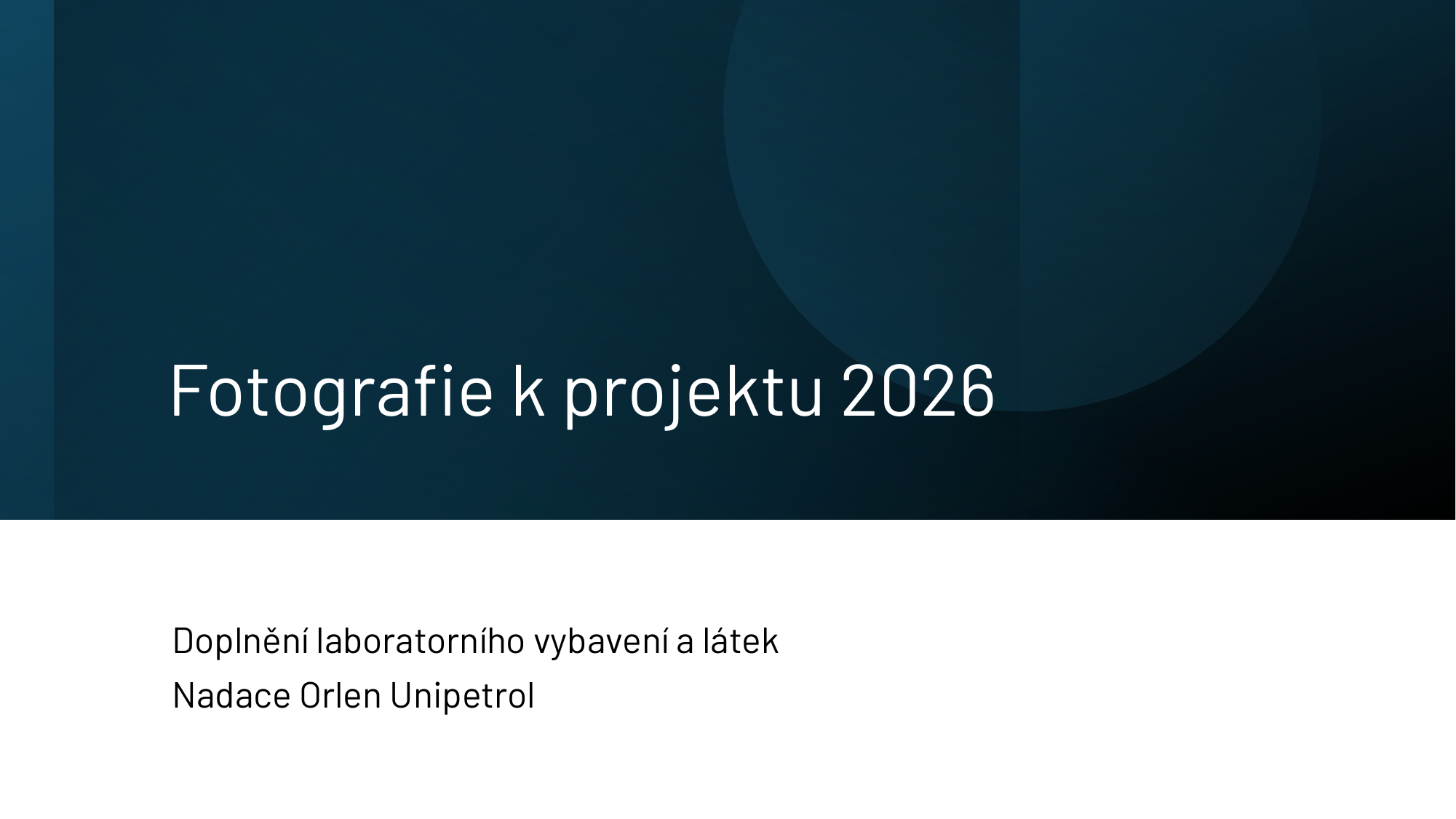

# Fotografie k projektu 2026
Doplnění laboratorního vybavení a látek
Nadace Orlen Unipetrol